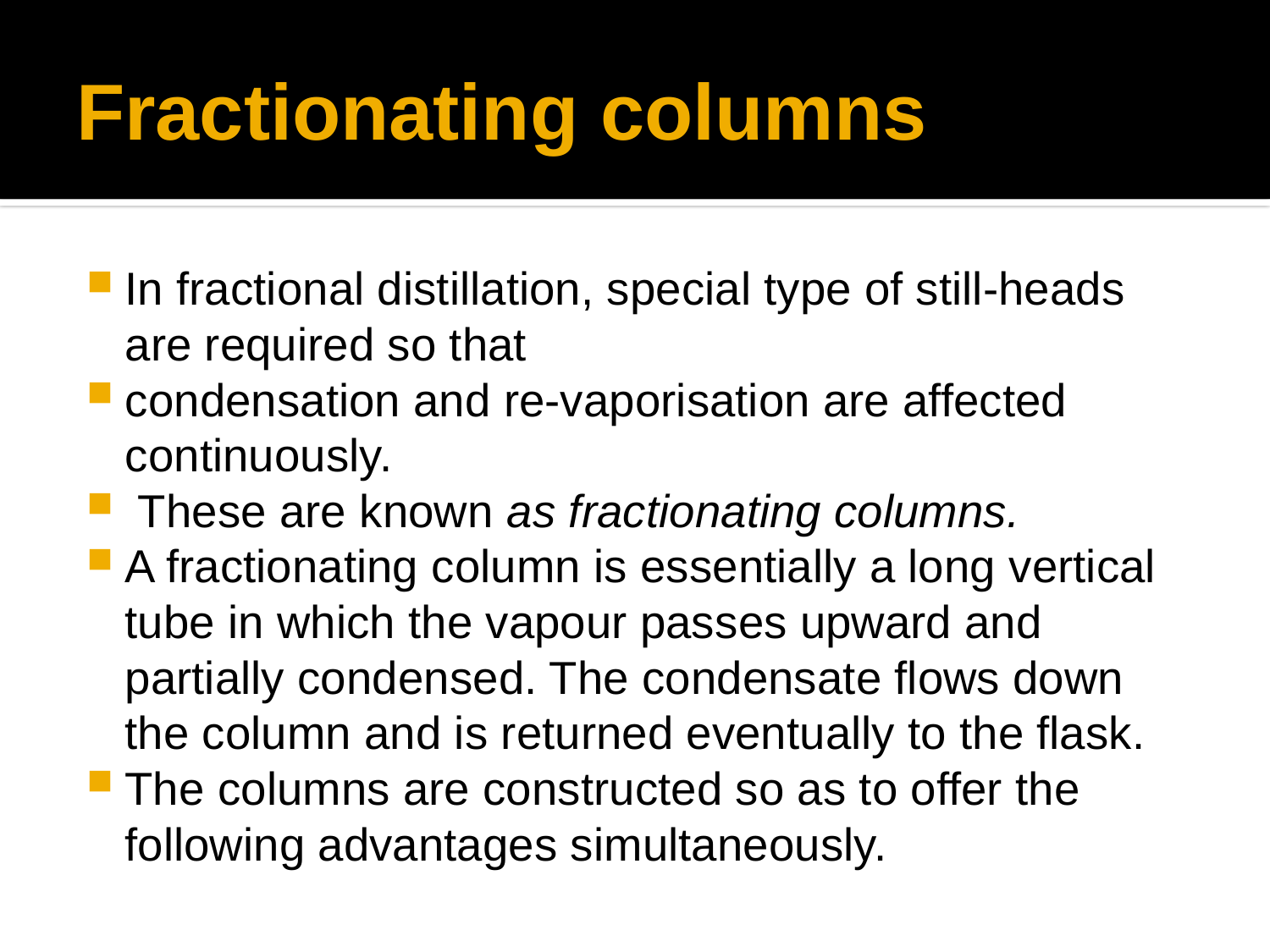

# Fractionating columns
In fractional distillation, special type of still-heads are required so that
condensation and re-vaporisation are affected continuously.
 These are known as fractionating columns.
A fractionating column is essentially a long vertical tube in which the vapour passes upward and partially condensed. The condensate flows down the column and is returned eventually to the flask.
The columns are constructed so as to offer the following advantages simultaneously.